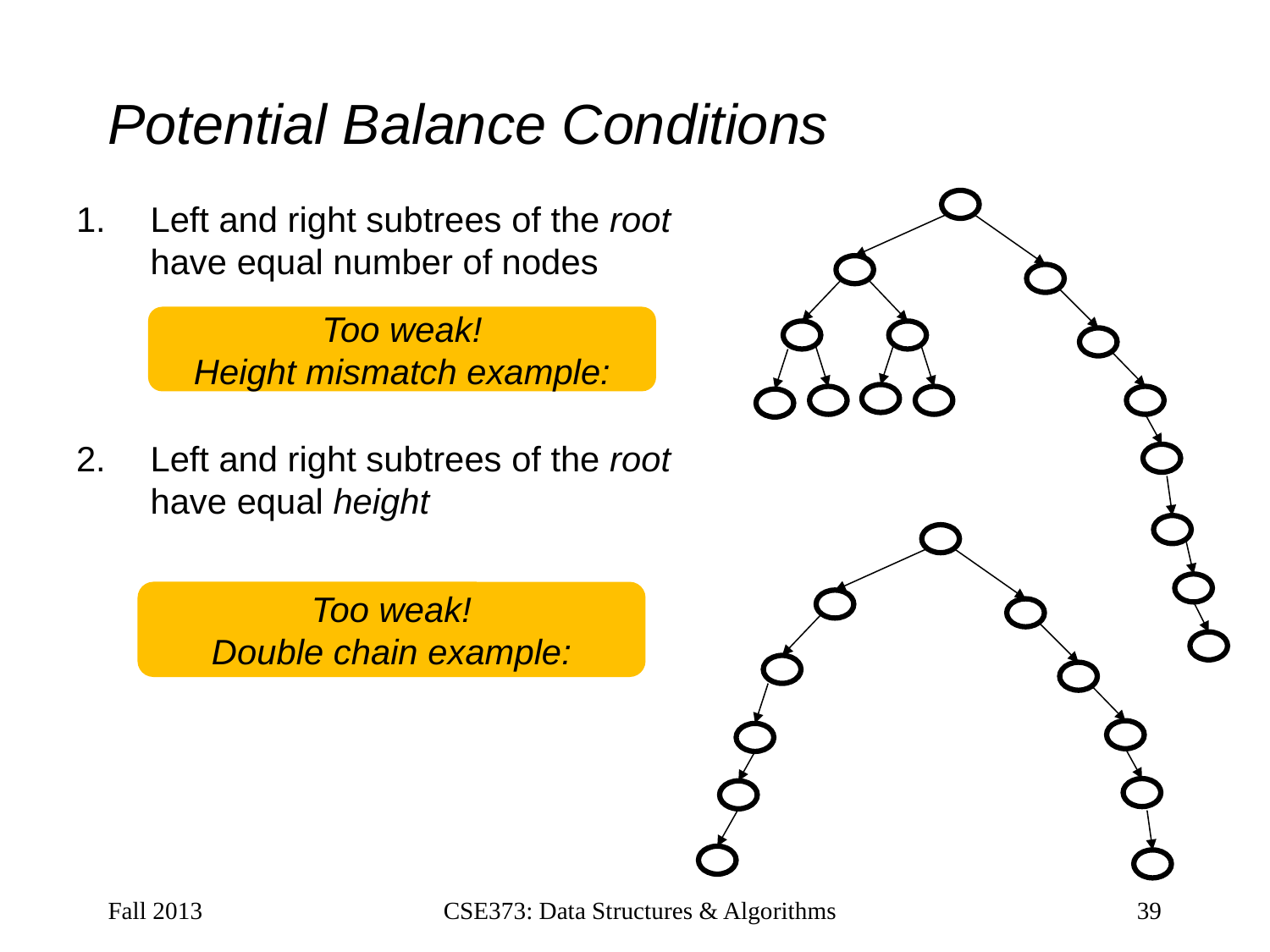

# Potential Balance Conditions
Left and right subtrees of the root
have equal number of nodes

2.	Left and right subtrees of the root
have equal height

Too weak!
Height mismatch example:

Too weak!
Double chain example:
Fall 2013
CSE373: Data Structures & Algorithms
39